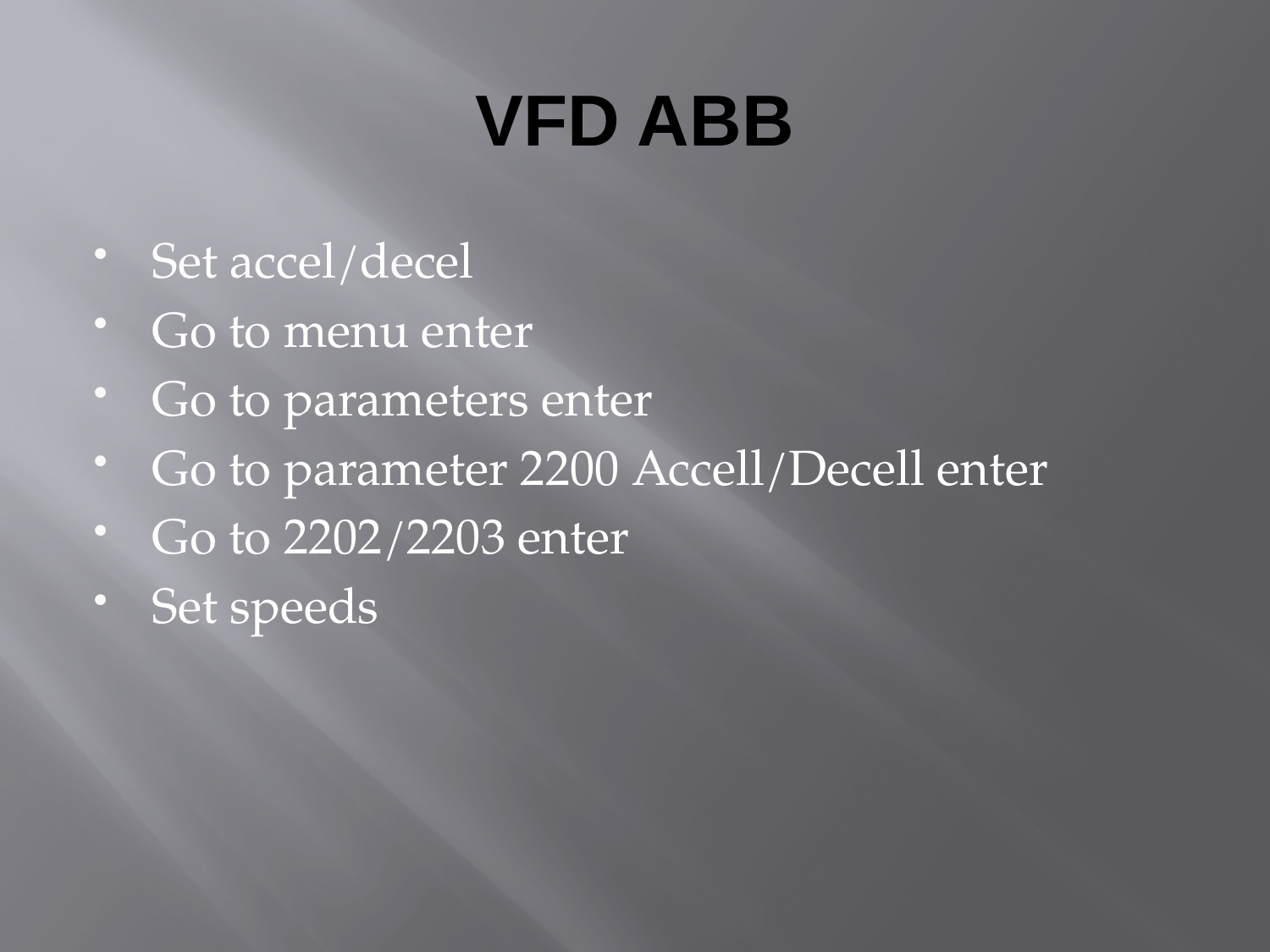

# VFD ABB
Set accel/decel
Go to menu enter
Go to parameters enter
Go to parameter 2200 Accell/Decell enter
Go to 2202/2203 enter
Set speeds